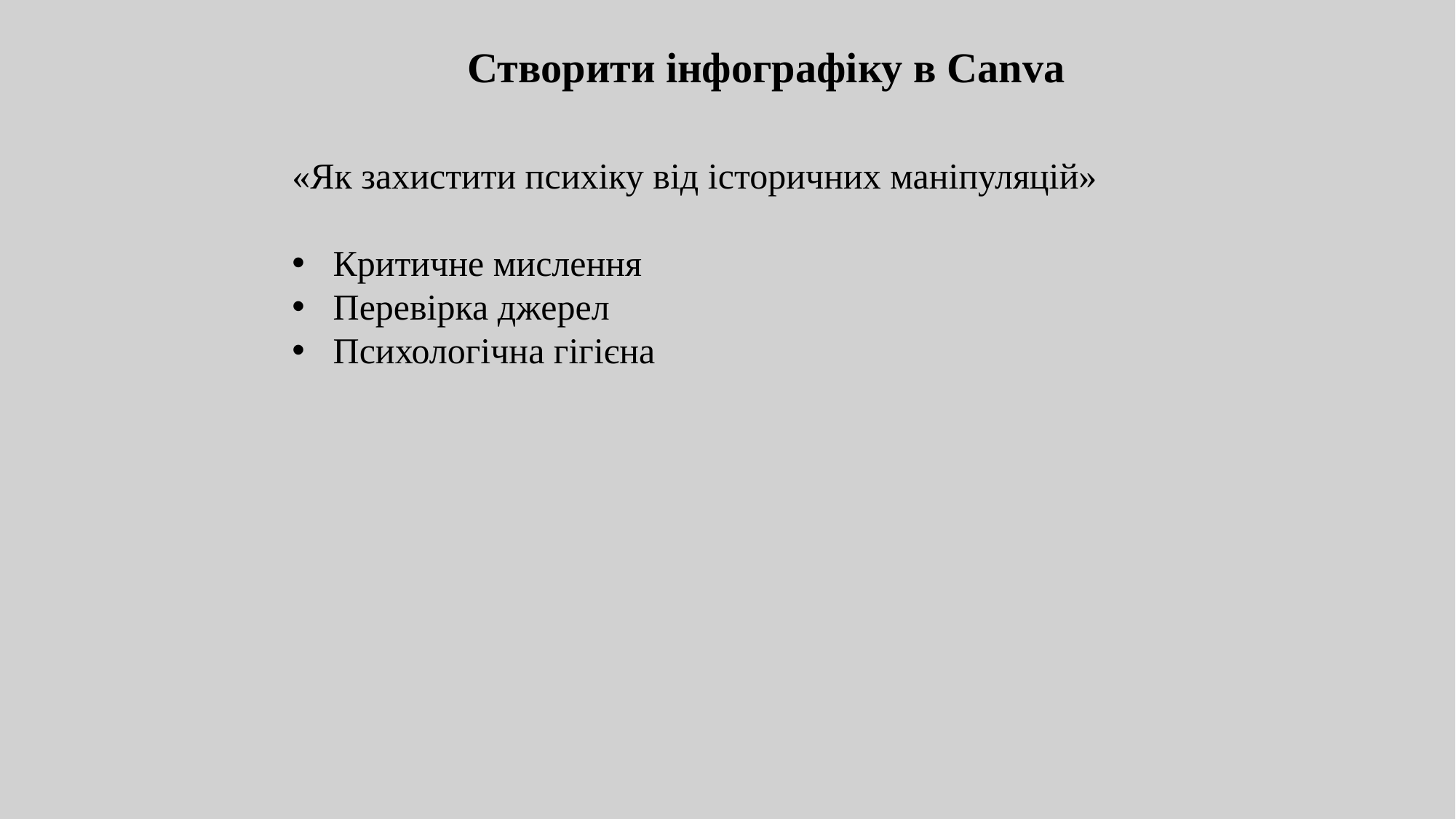

Створити інфографіку в Canva
«Як захистити психіку від історичних маніпуляцій»

Критичне мислення
Перевірка джерел
Психологічна гігієна